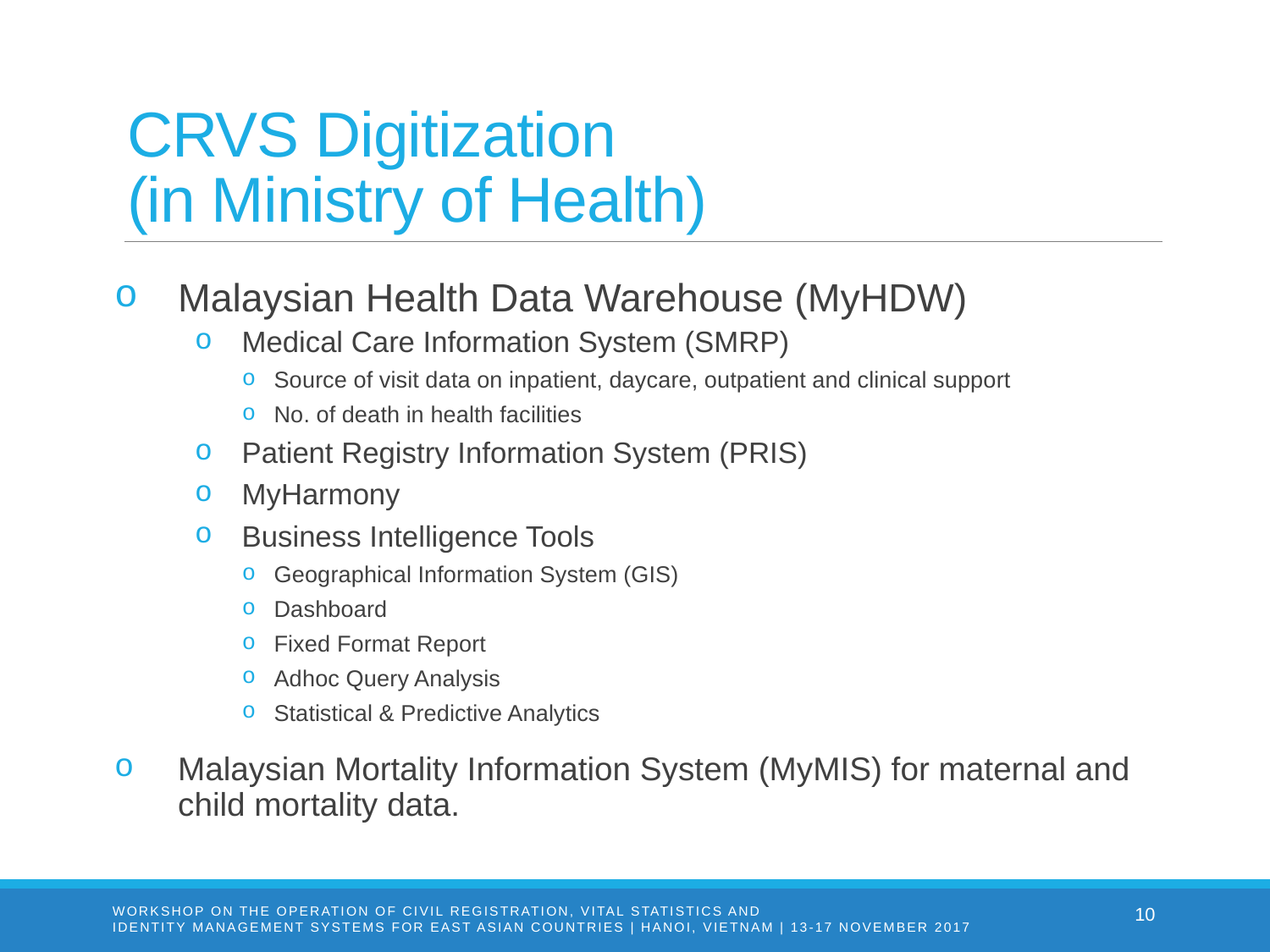

# CRVS Digitization (in Ministry of Health)
Malaysian Health Data Warehouse (MyHDW)
Medical Care Information System (SMRP)
Source of visit data on inpatient, daycare, outpatient and clinical support
No. of death in health facilities
Patient Registry Information System (PRIS)
MyHarmony
Business Intelligence Tools
Geographical Information System (GIS)
Dashboard
Fixed Format Report
Adhoc Query Analysis
Statistical & Predictive Analytics
Malaysian Mortality Information System (MyMIS) for maternal and child mortality data.
WORKSHOP ON THE OPERATION OF CIVIL REGISTRATION, VITAL STATISTICS AND
IDENTITY MANAGEMENT SYSTEMS FOR EAST ASIAN COUNTRIES | HANOI, VIETNAM | 13-17 NOVEMBER 2017
10